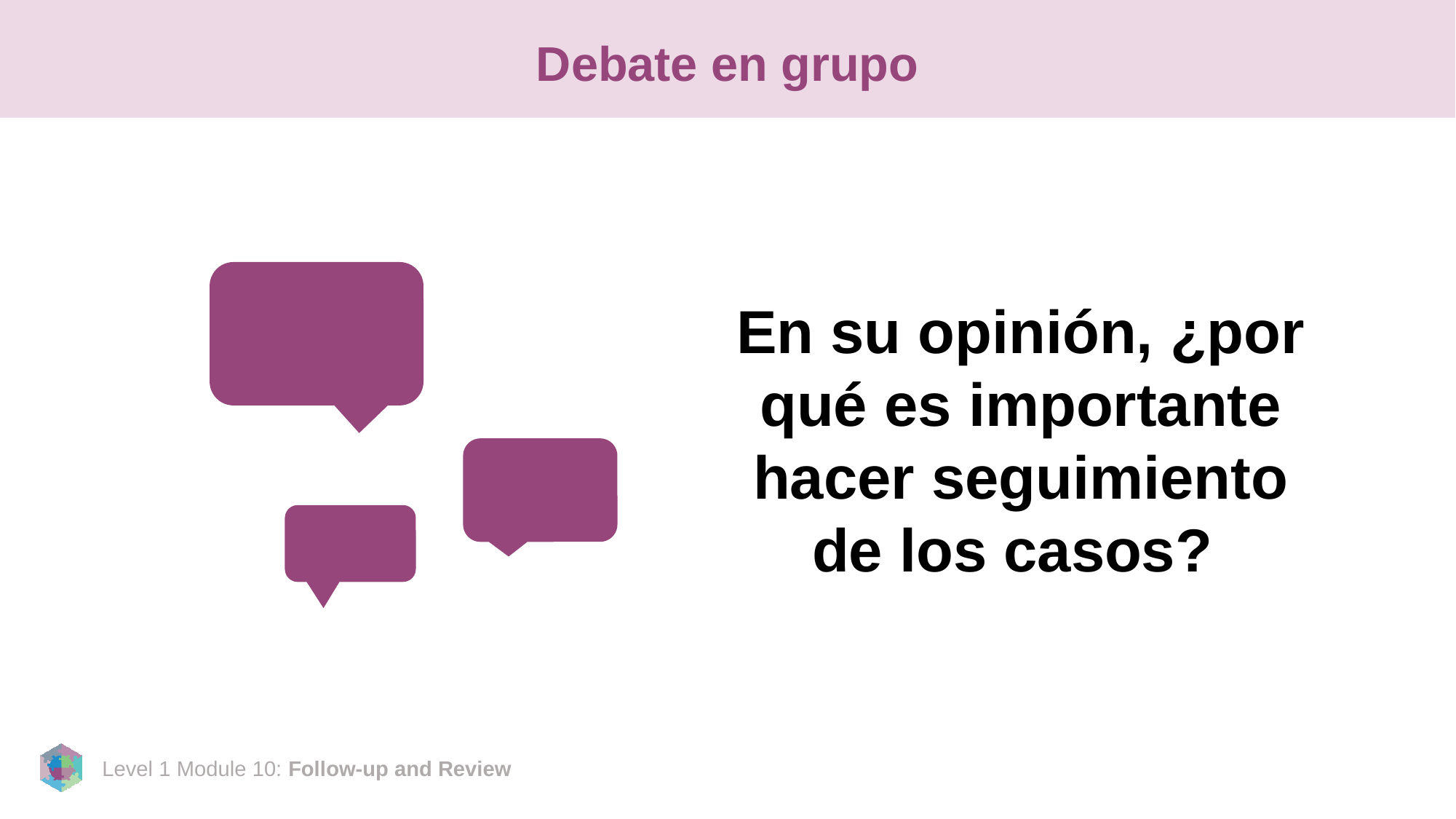

# Debate en grupo
En su opinión, ¿por qué es importante hacer seguimiento de los casos?